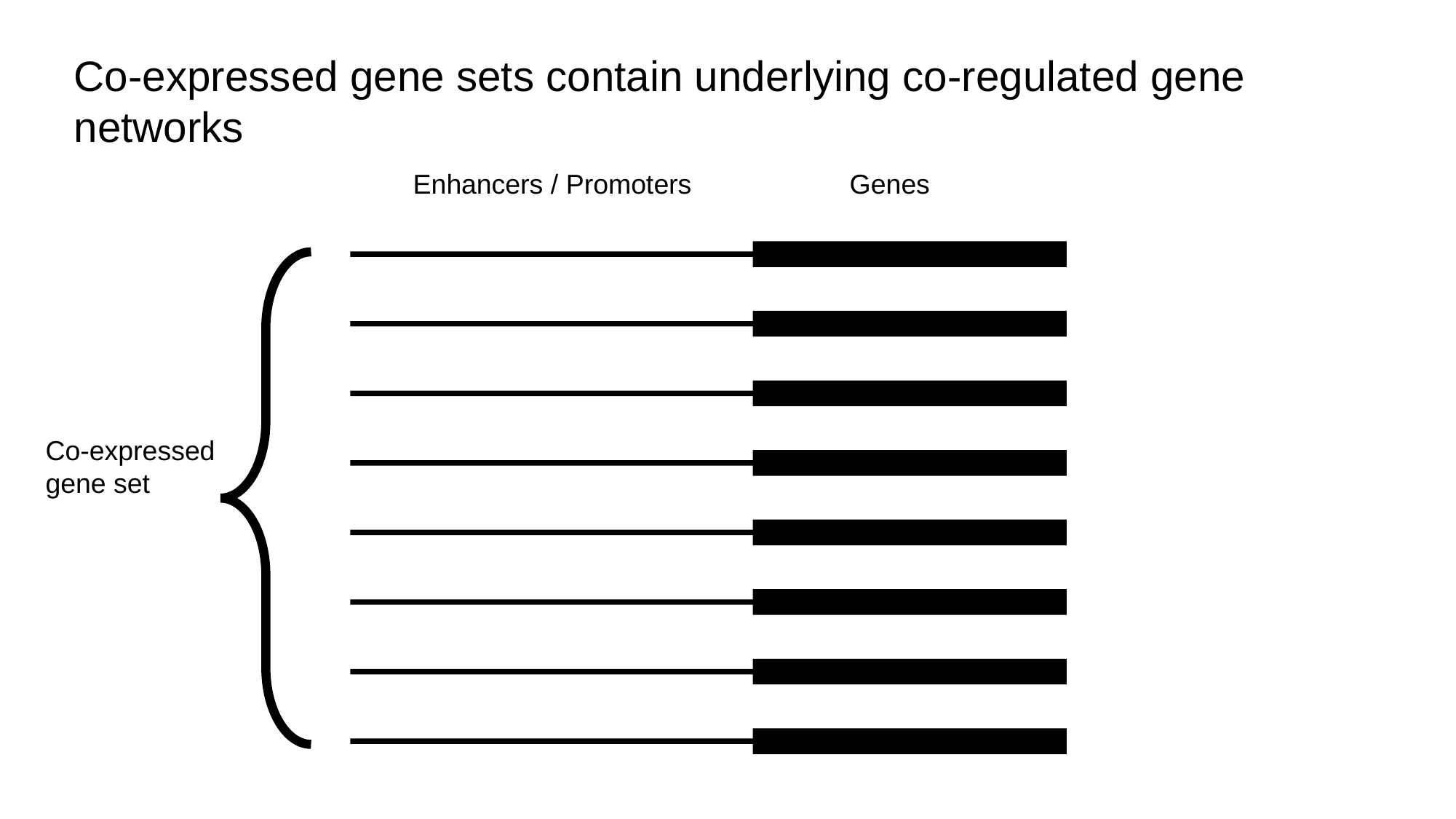

# Co-expressed gene sets contain underlying co-regulated gene networks
Enhancers / Promoters		Genes

Co-expressed
gene set